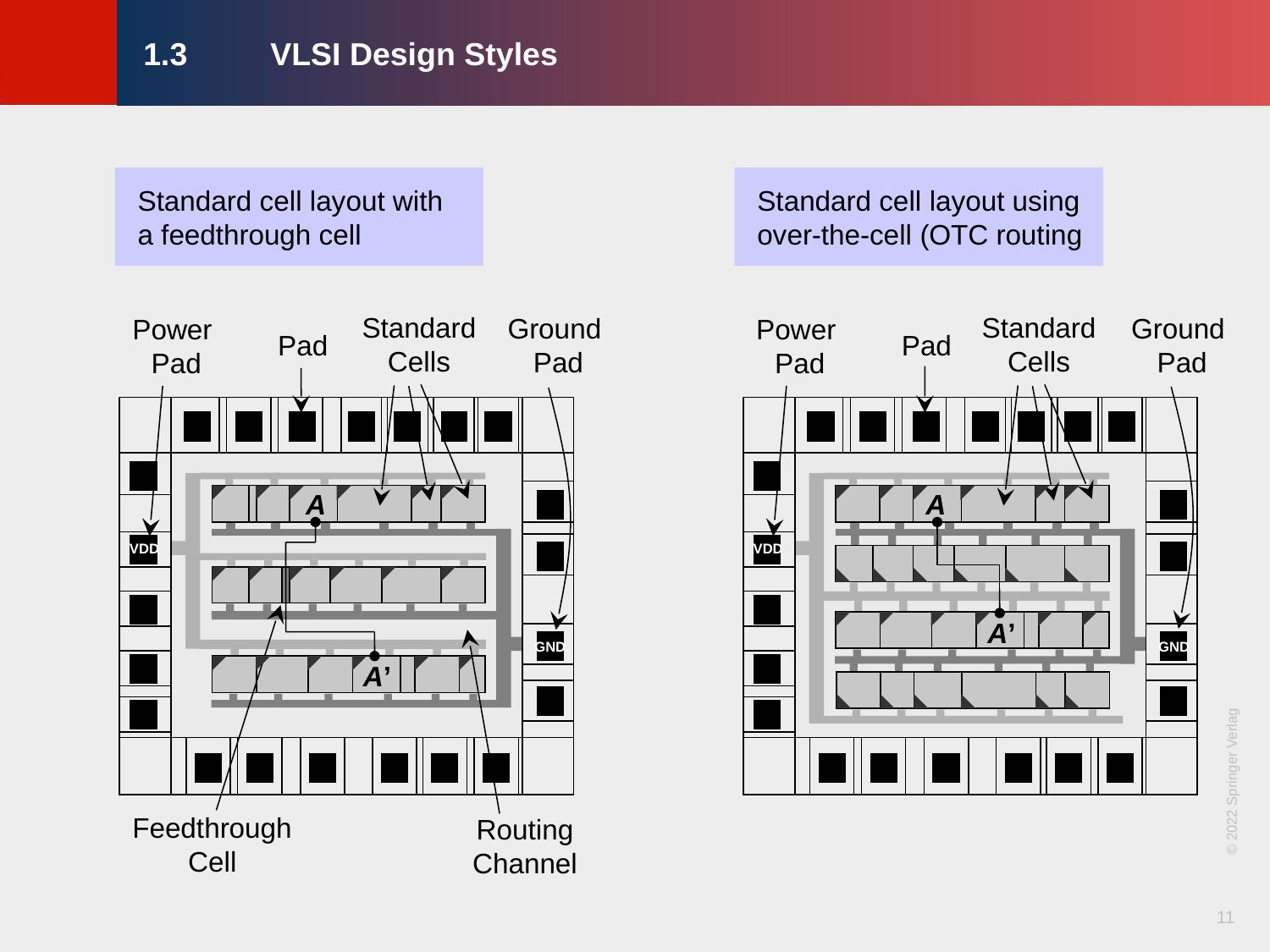

# 1.3	VLSI Design Styles

Standard cell layout with
a feedthrough cell
Standard cell layout using
over-the-cell (OTC routing
Standard Cells
Standard Cells
Ground
Pad
Ground
Pad
Power
Pad
Power
Pad
Pad
Pad

A
A

VDD
VDD

A’

GND
GND

A’

© 2022 Springer Verlag
Feedthrough
Cell
Routing Channel
11